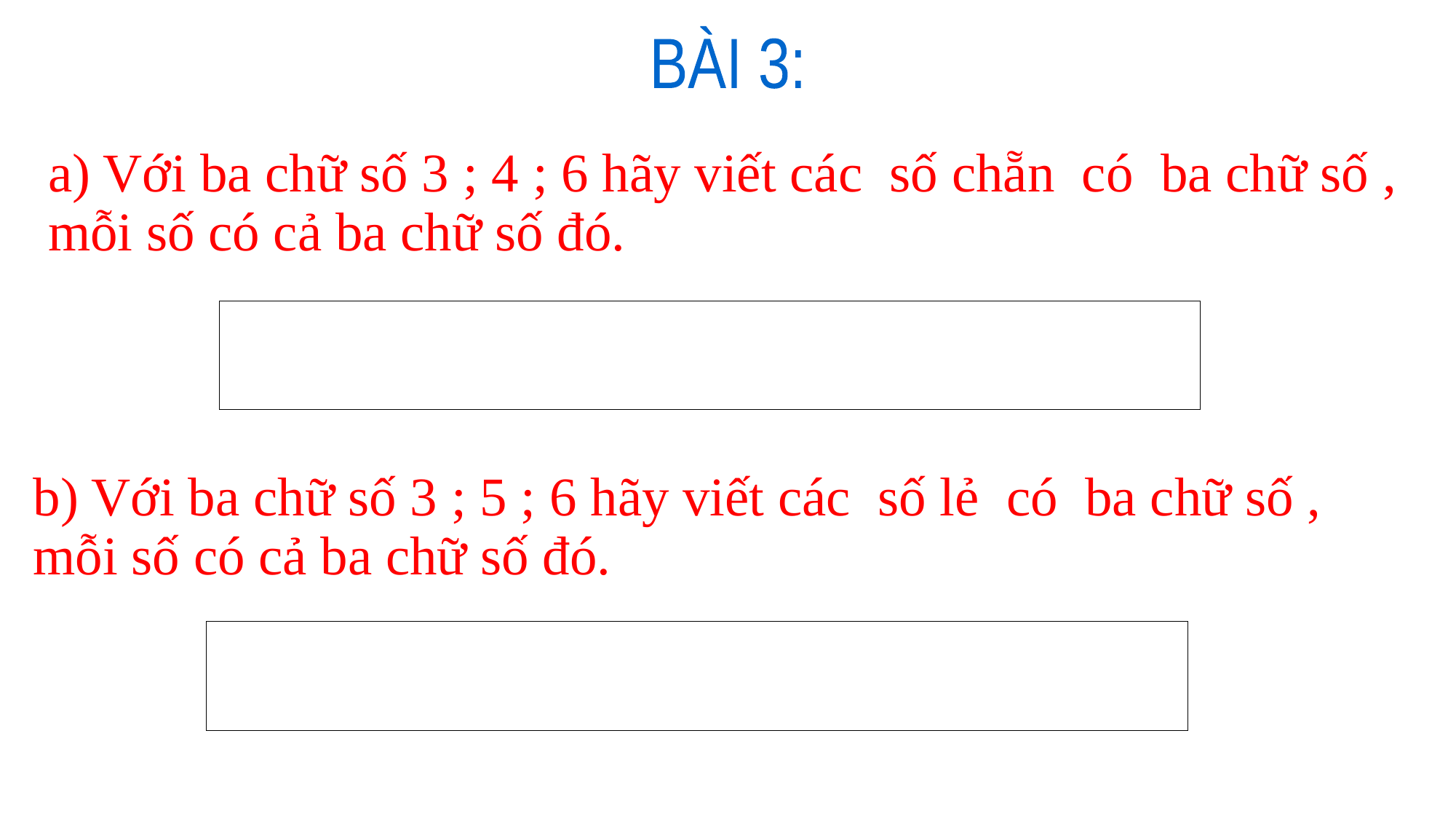

BÀI 3:
# a) Với ba chữ số 3 ; 4 ; 6 hãy viết các  số chẵn  có  ba chữ số , mỗi số có cả ba chữ số đó.
b) Với ba chữ số 3 ; 5 ; 6 hãy viết các  số lẻ  có  ba chữ số , mỗi số có cả ba chữ số đó.